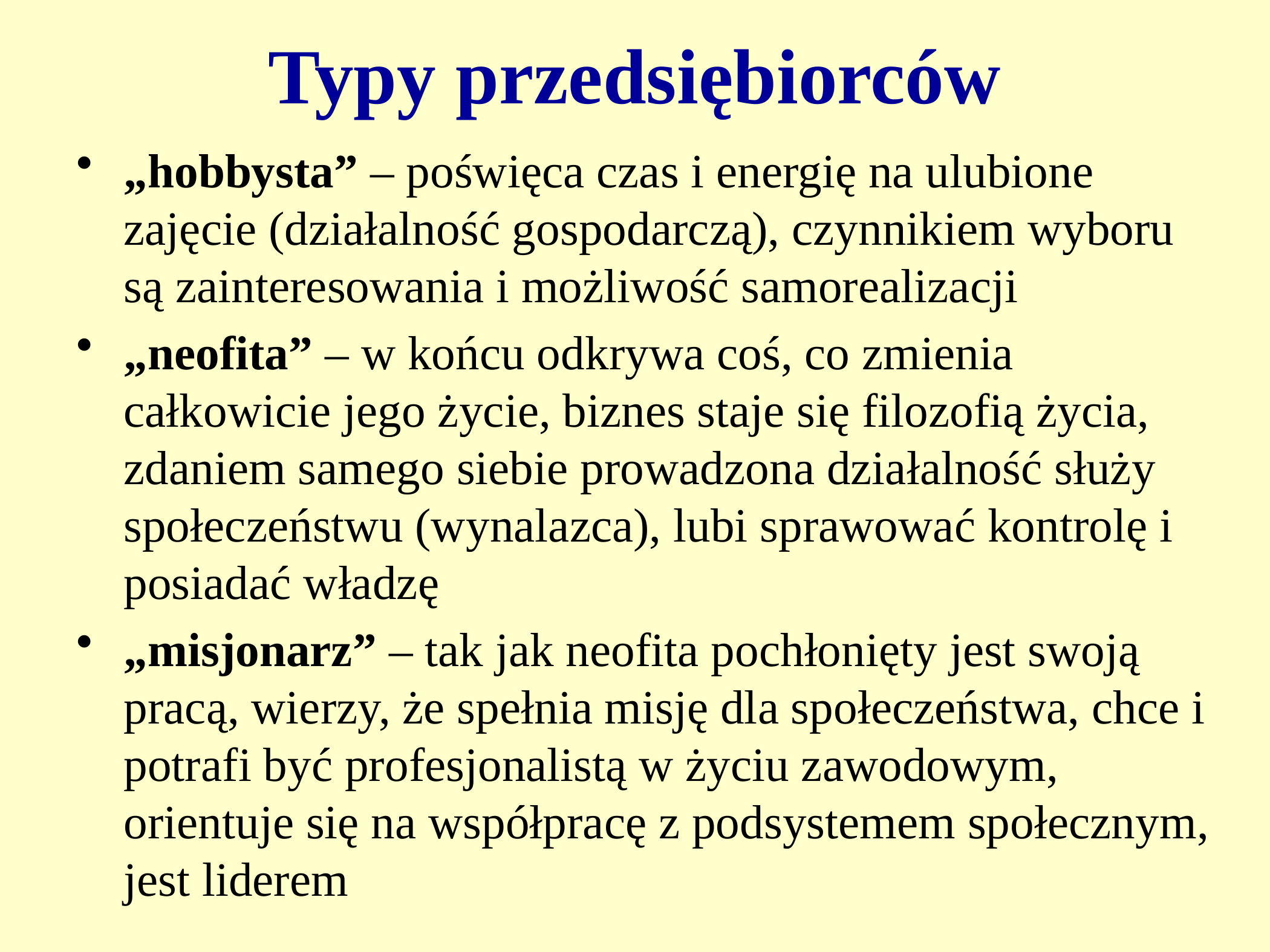

# Typy przedsiębiorców
„hobbysta” – poświęca czas i energię na ulubione zajęcie (działalność gospodarczą), czynnikiem wyboru są zainteresowania i możliwość samorealizacji
„neofita” – w końcu odkrywa coś, co zmienia całkowicie jego życie, biznes staje się filozofią życia, zdaniem samego siebie prowadzona działalność służy społeczeństwu (wynalazca), lubi sprawować kontrolę i posiadać władzę
„misjonarz” – tak jak neofita pochłonięty jest swoją pracą, wierzy, że spełnia misję dla społeczeństwa, chce i potrafi być profesjonalistą w życiu zawodowym, orientuje się na współpracę z podsystemem społecznym, jest liderem